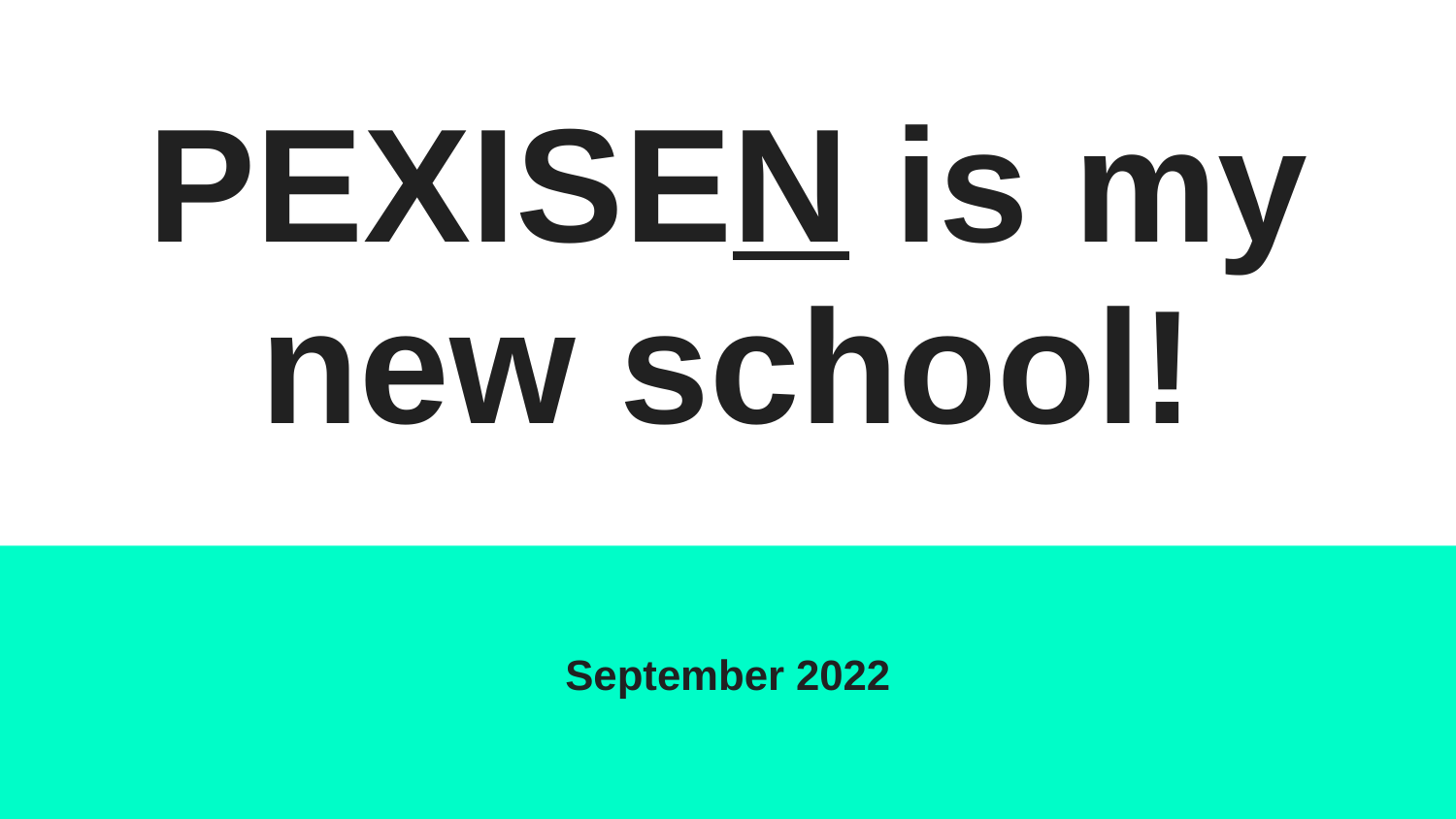

# PEXISEN is my new school!
September 2022